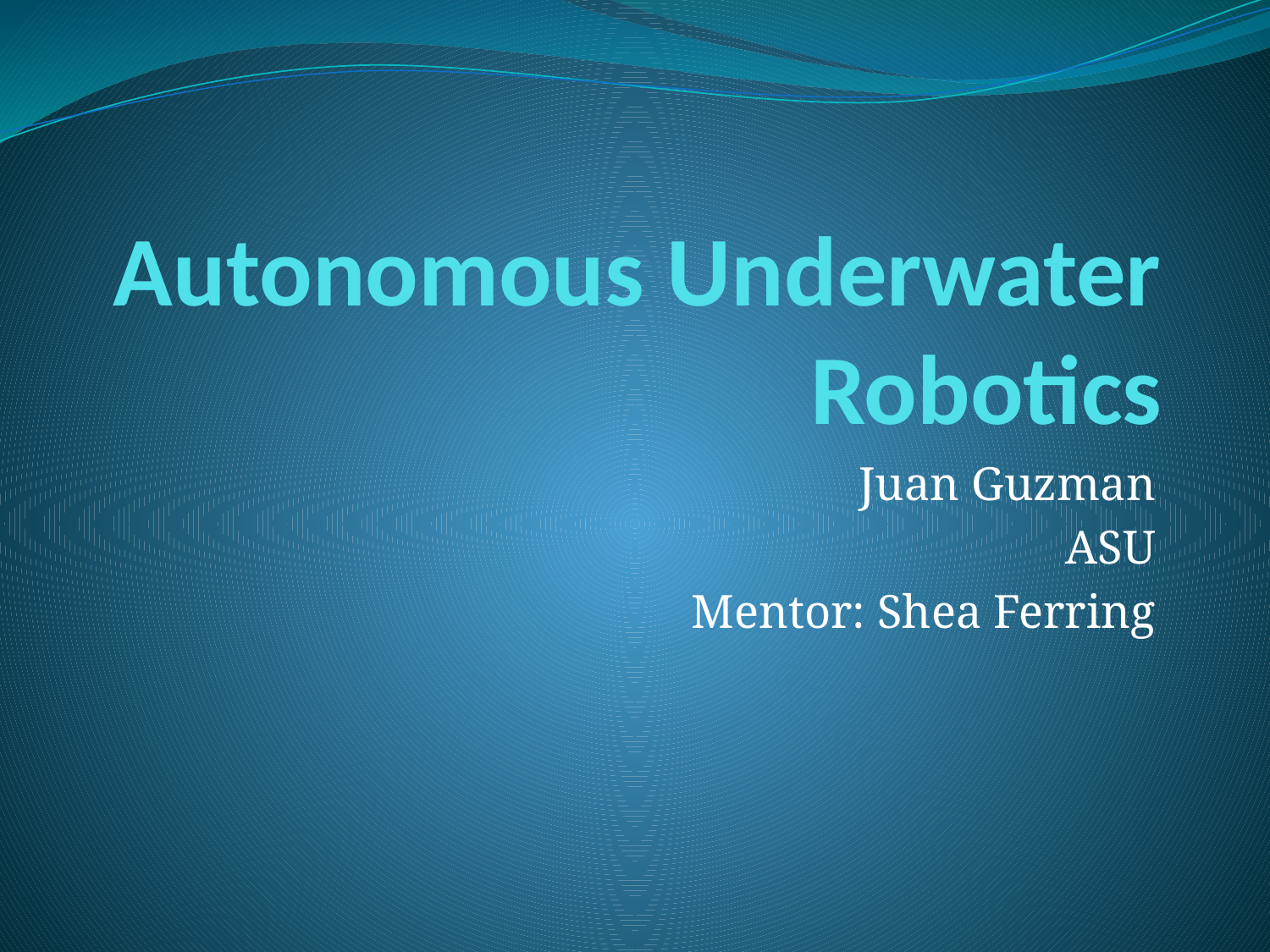

# Autonomous Underwater Robotics
Juan Guzman
ASU
Mentor: Shea Ferring